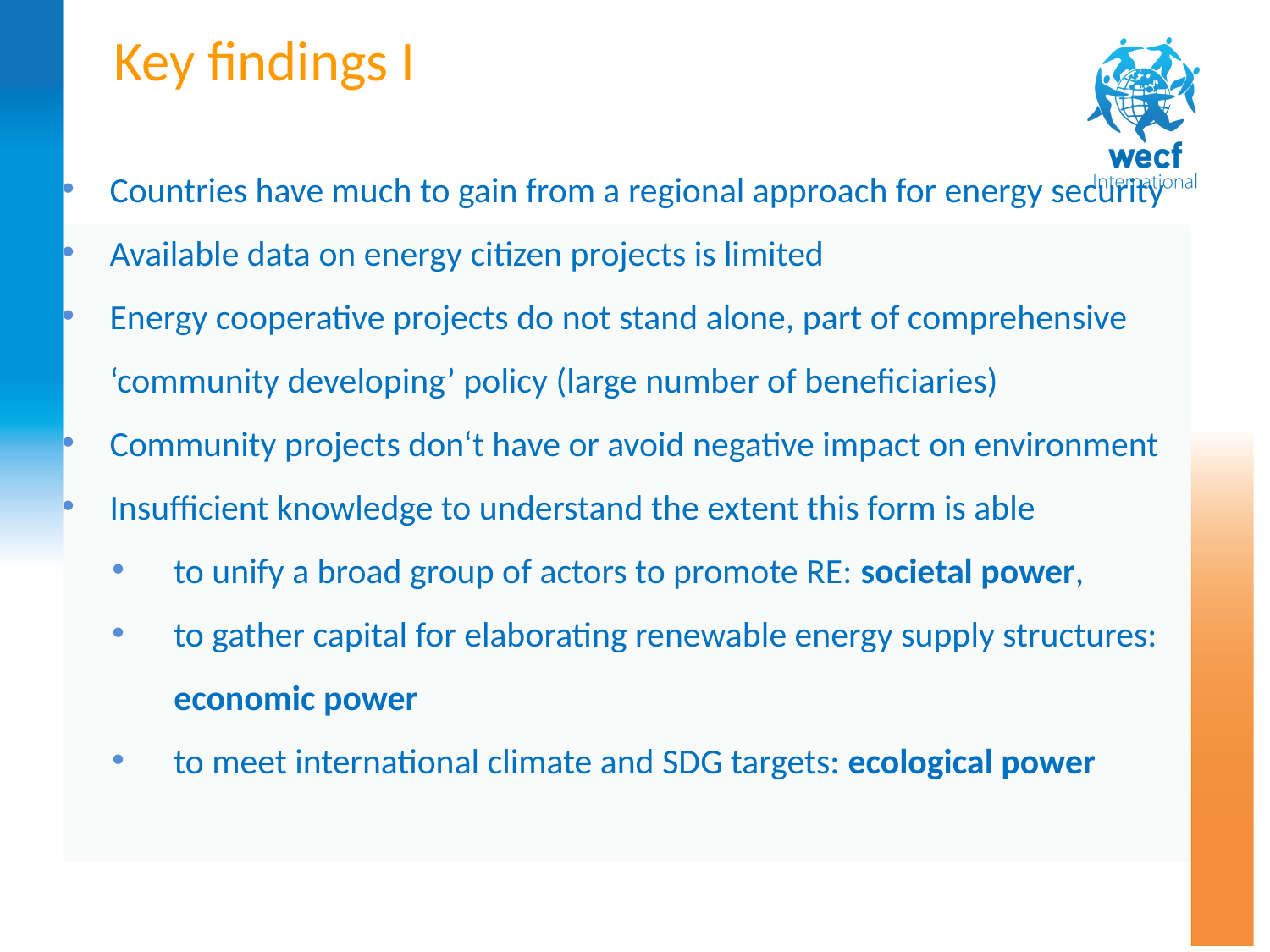

Key findings I
Countries have much to gain from a regional approach for energy security
Available data on energy citizen projects is limited
Energy cooperative projects do not stand alone, part of comprehensive ‘community developing’ policy (large number of beneficiaries)
Community projects don‘t have or avoid negative impact on environment
Insufficient knowledge to understand the extent this form is able
to unify a broad group of actors to promote RE: societal power,
to gather capital for elaborating renewable energy supply structures: economic power
to meet international climate and SDG targets: ecological power